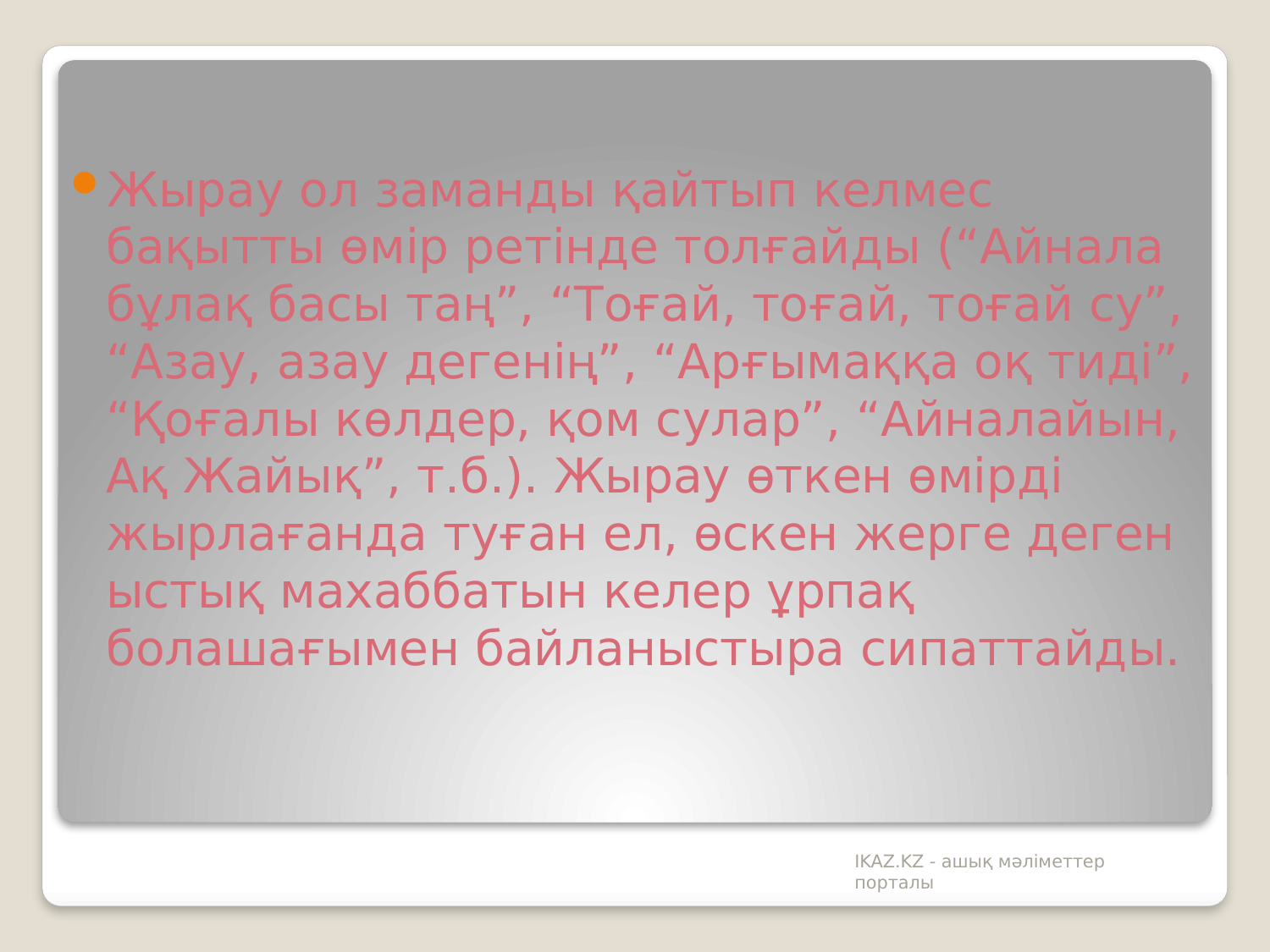

Жырау ол заманды қайтып келмес бақытты өмір ретінде толғайды (“Айнала бұлақ басы таң”, “Тоғай, тоғай, тоғай су”, “Азау, азау дегенің”, “Арғымаққа оқ тиді”, “Қоғалы көлдер, қом сулар”, “Айналайын, Ақ Жайық”, т.б.). Жырау өткен өмірді жырлағанда туған ел, өскен жерге деген ыстық махаббатын келер ұрпақ болашағымен байланыстыра сипаттайды.
IKAZ.KZ - ашық мәліметтер порталы